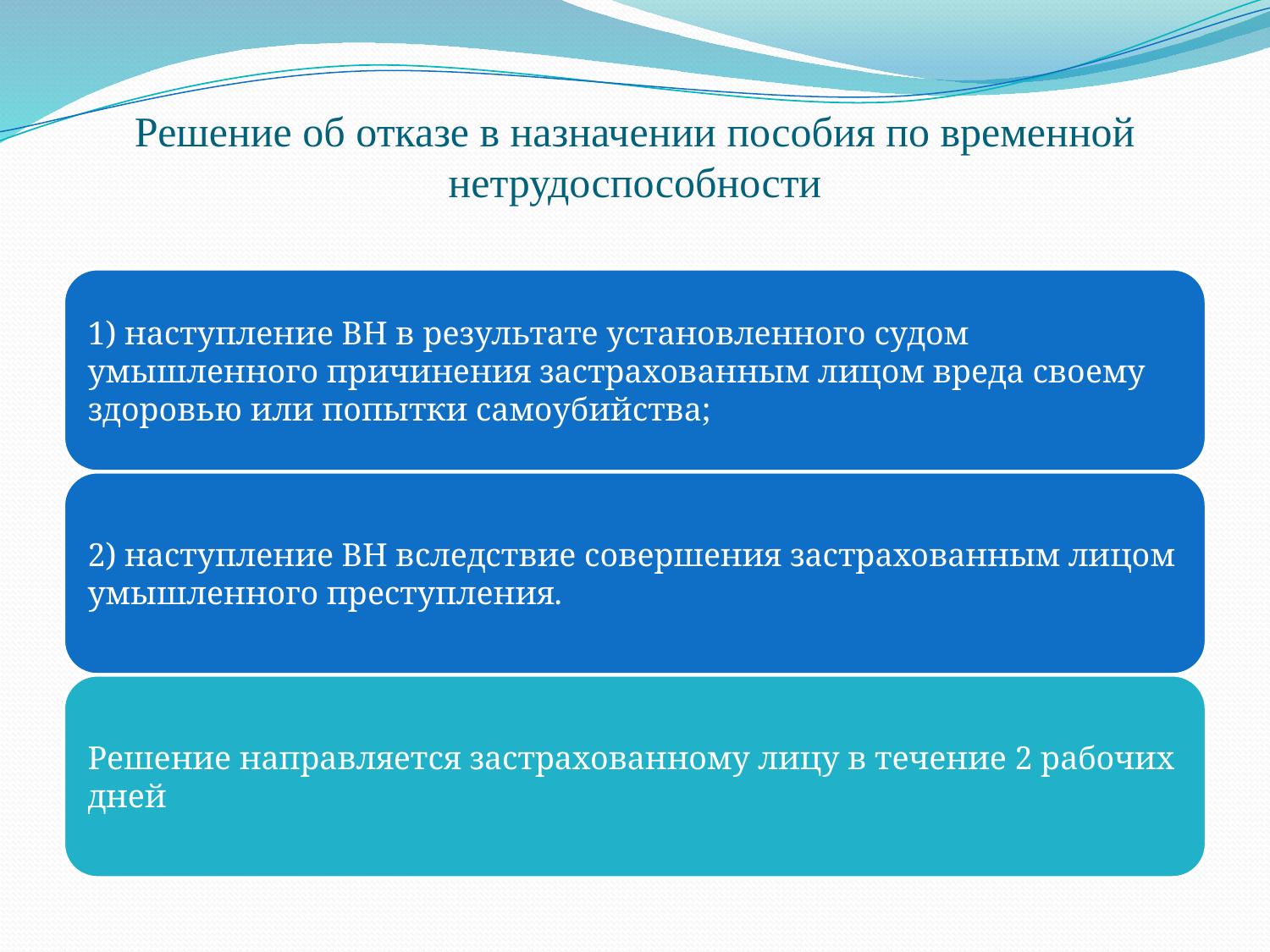

# Решение об отказе в назначении пособия по временной нетрудоспособности
1) наступление ВН в результате установленного судом умышленного причинения застрахованным лицом вреда своему здоровью или попытки самоубийства;
2) наступление ВН вследствие совершения застрахованным лицом умышленного преступления.
Решение направляется застрахованному лицу в течение 2 рабочих дней